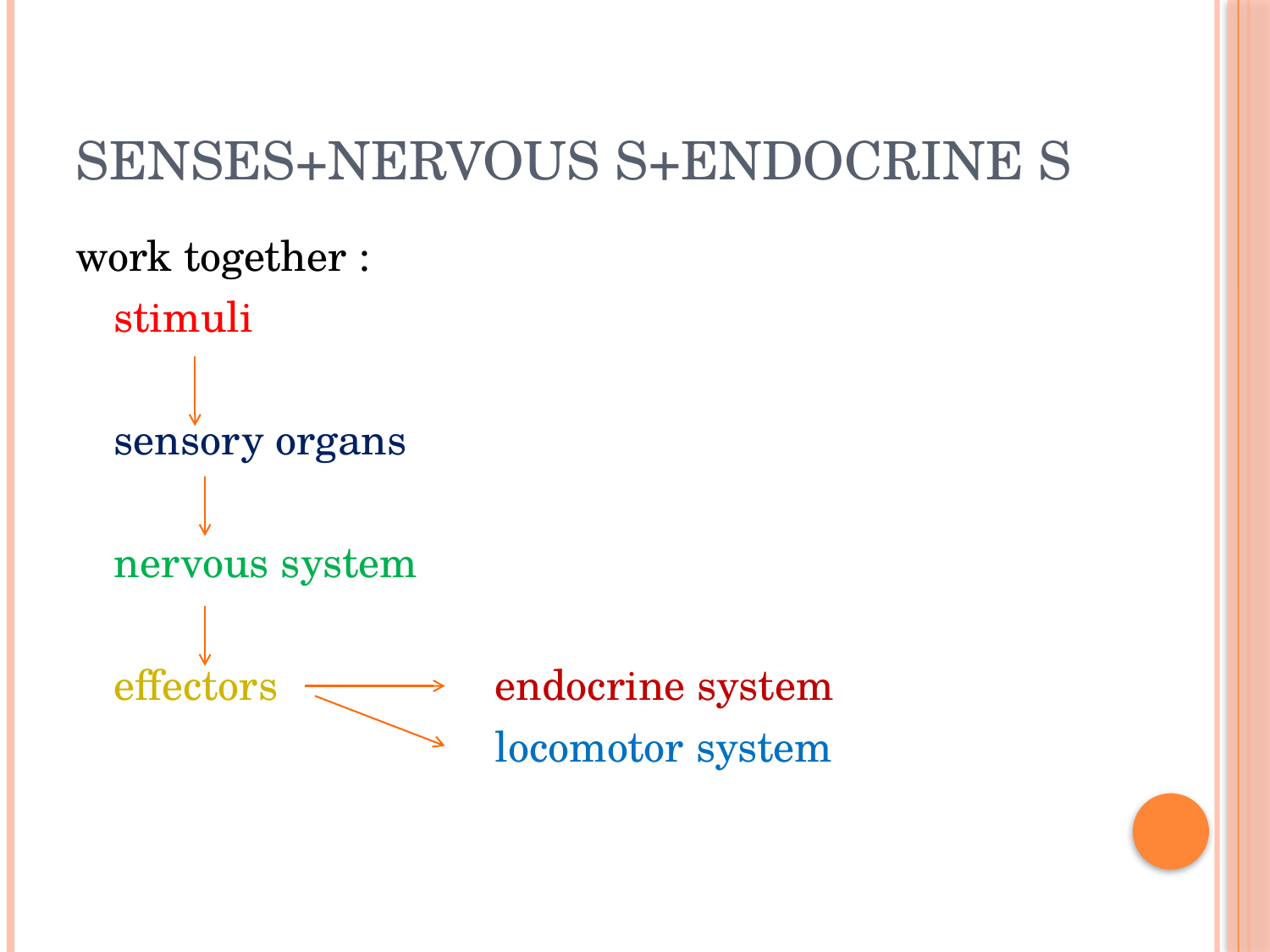

# Senses+nervous s+endocrine s
work together :
	stimuli

	sensory organs

	nervous system

	effectors		endocrine system
				locomotor system